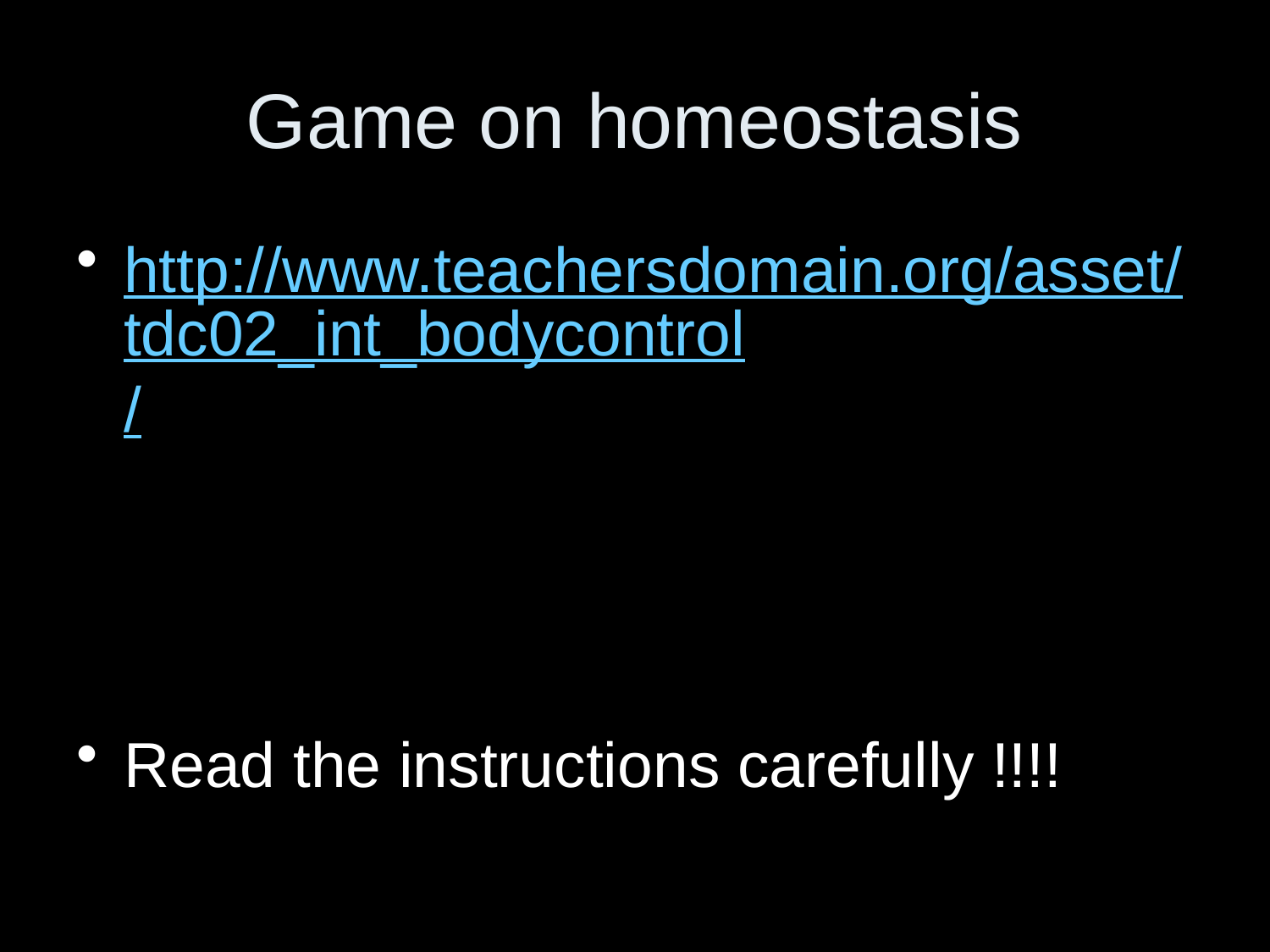

# Game on homeostasis
http://www.teachersdomain.org/asset/tdc02_int_bodycontrol/

Read the instructions carefully !!!!